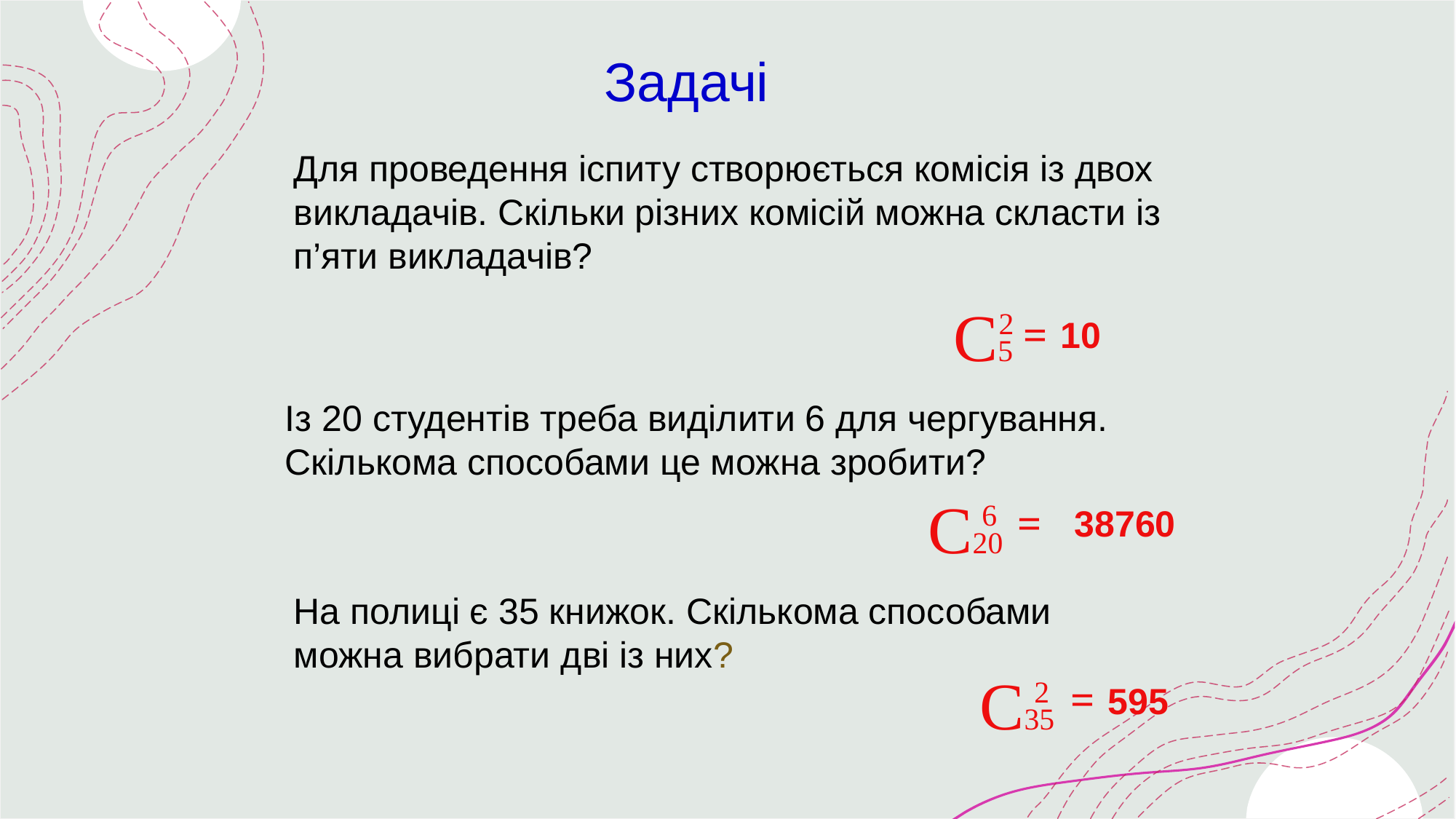

Задачі
Для проведення іспиту створюється комісія із двох викладачів. Скільки різних комісій можна скласти із п’яти викладачів?
C5
2
=
10
Із 20 студентів треба виділити 6 для чергування. Скількома способами це можна зробити?
C20
6
=
 38760
На полиці є 35 книжок. Скількома способами можна вибрати дві із них?
C35
2
=
 595